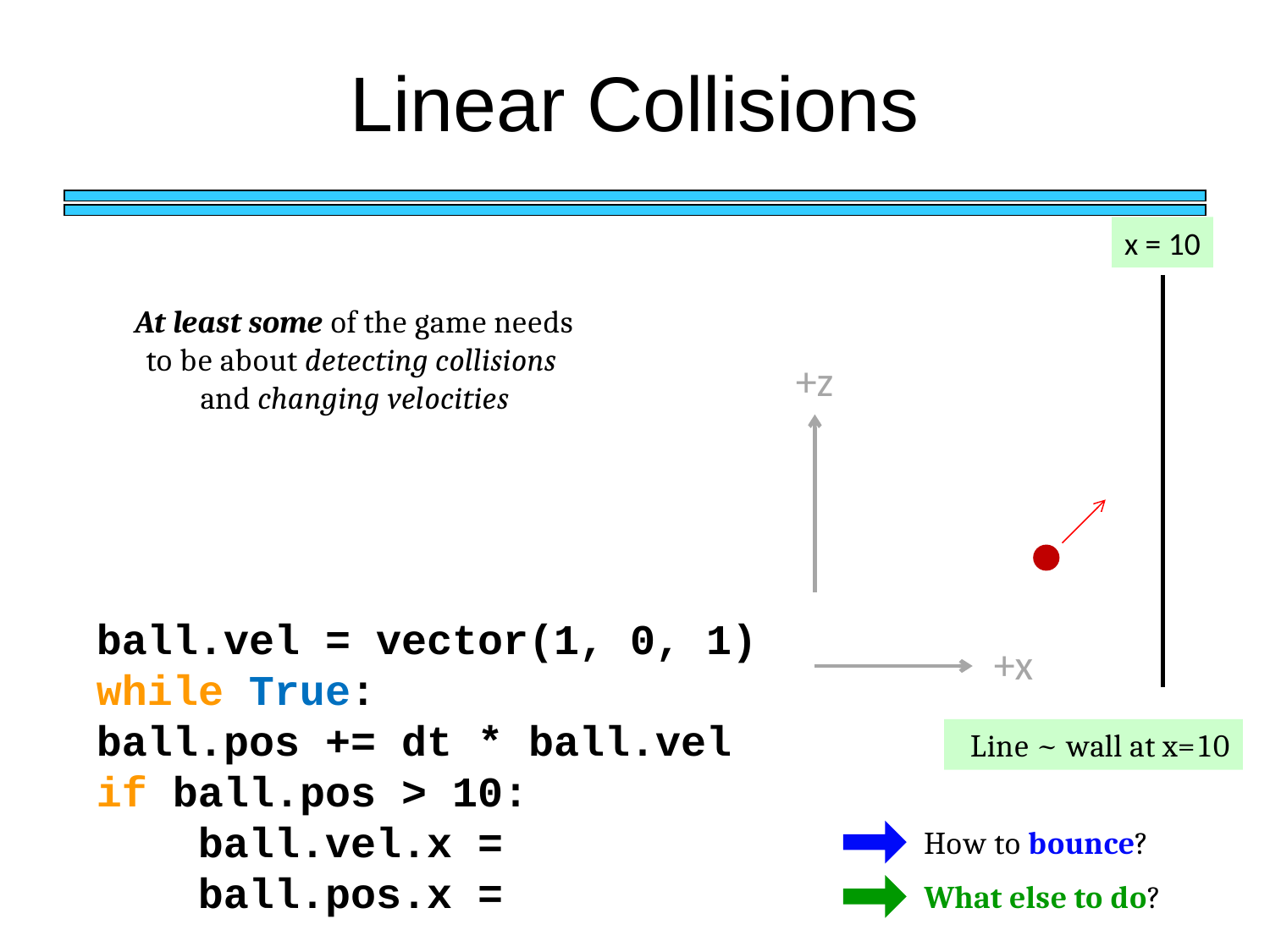

# Linear Collisions
x = 10
At least some of the game needs to be about detecting collisions  and changing velocities
+z

ball.vel = vector(1, 0, 1)
while True:
ball.pos += dt * ball.vel
if ball.pos > 10:
    ball.vel.x =
    ball.pos.x =
+x

Line ~ wall at x=10
How to bounce?

What else to do?